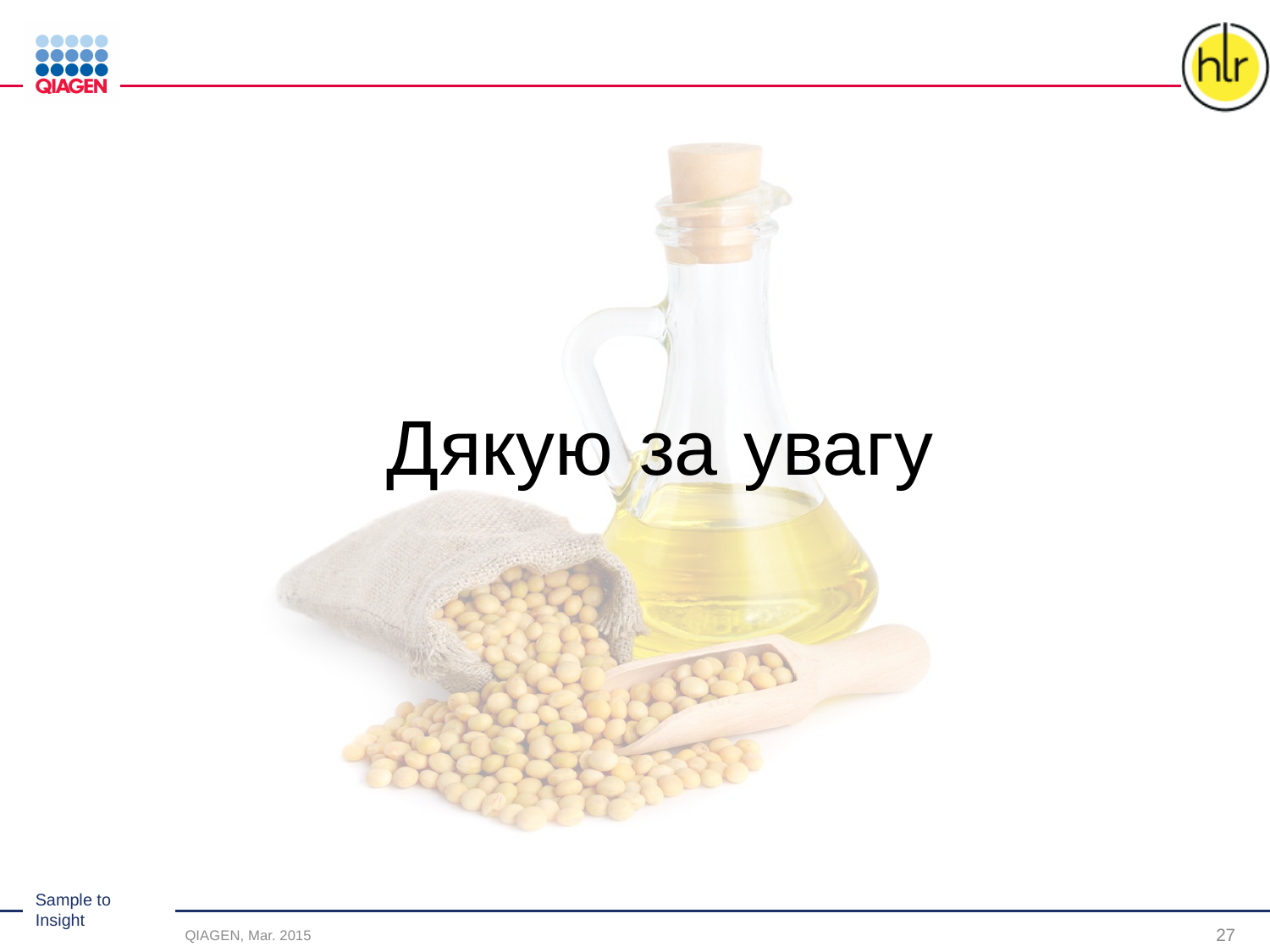

Дякую за увагу
27
QIAGEN, Mar. 2015